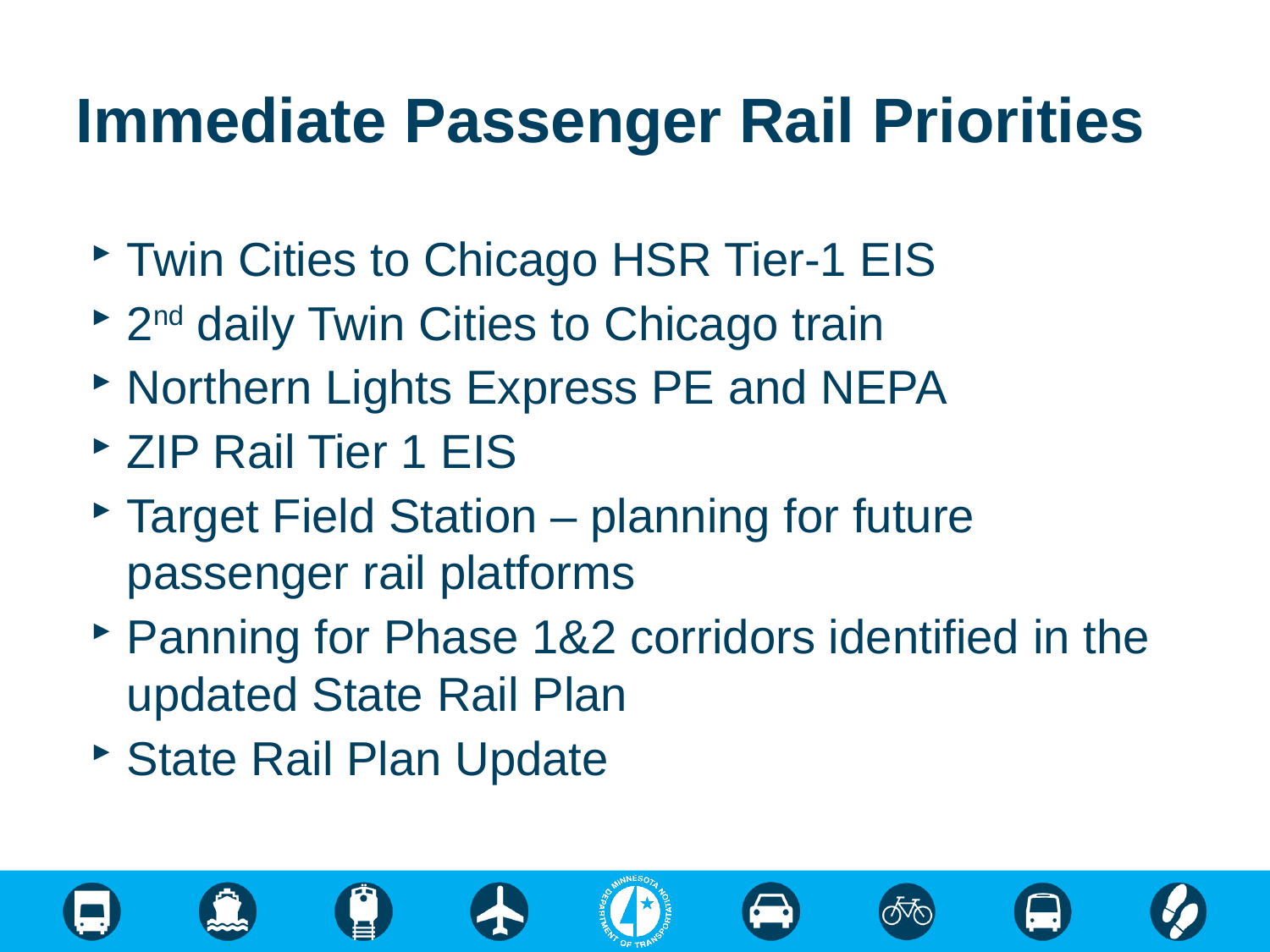

# Immediate Passenger Rail Priorities
Twin Cities to Chicago HSR Tier-1 EIS
2nd daily Twin Cities to Chicago train
Northern Lights Express PE and NEPA
ZIP Rail Tier 1 EIS
Target Field Station – planning for future passenger rail platforms
Panning for Phase 1&2 corridors identified in the updated State Rail Plan
State Rail Plan Update